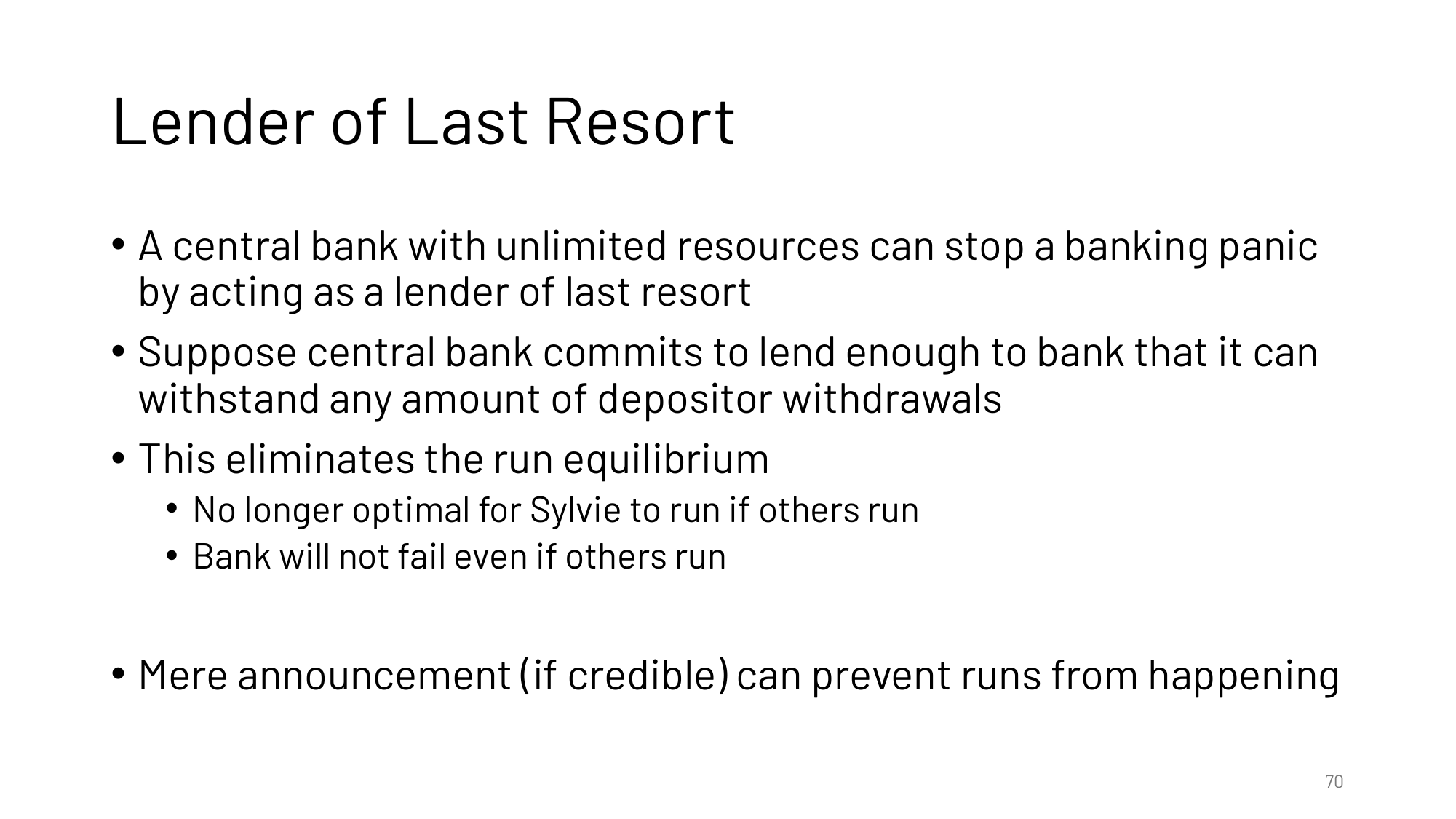

# Lender of Last Resort
A central bank with unlimited resources can stop a banking panic by acting as a lender of last resort
Suppose central bank commits to lend enough to bank that it can withstand any amount of depositor withdrawals
This eliminates the run equilibrium
No longer optimal for Sylvie to run if others run
Bank will not fail even if others run

Mere announcement (if credible) can prevent runs from happening

70